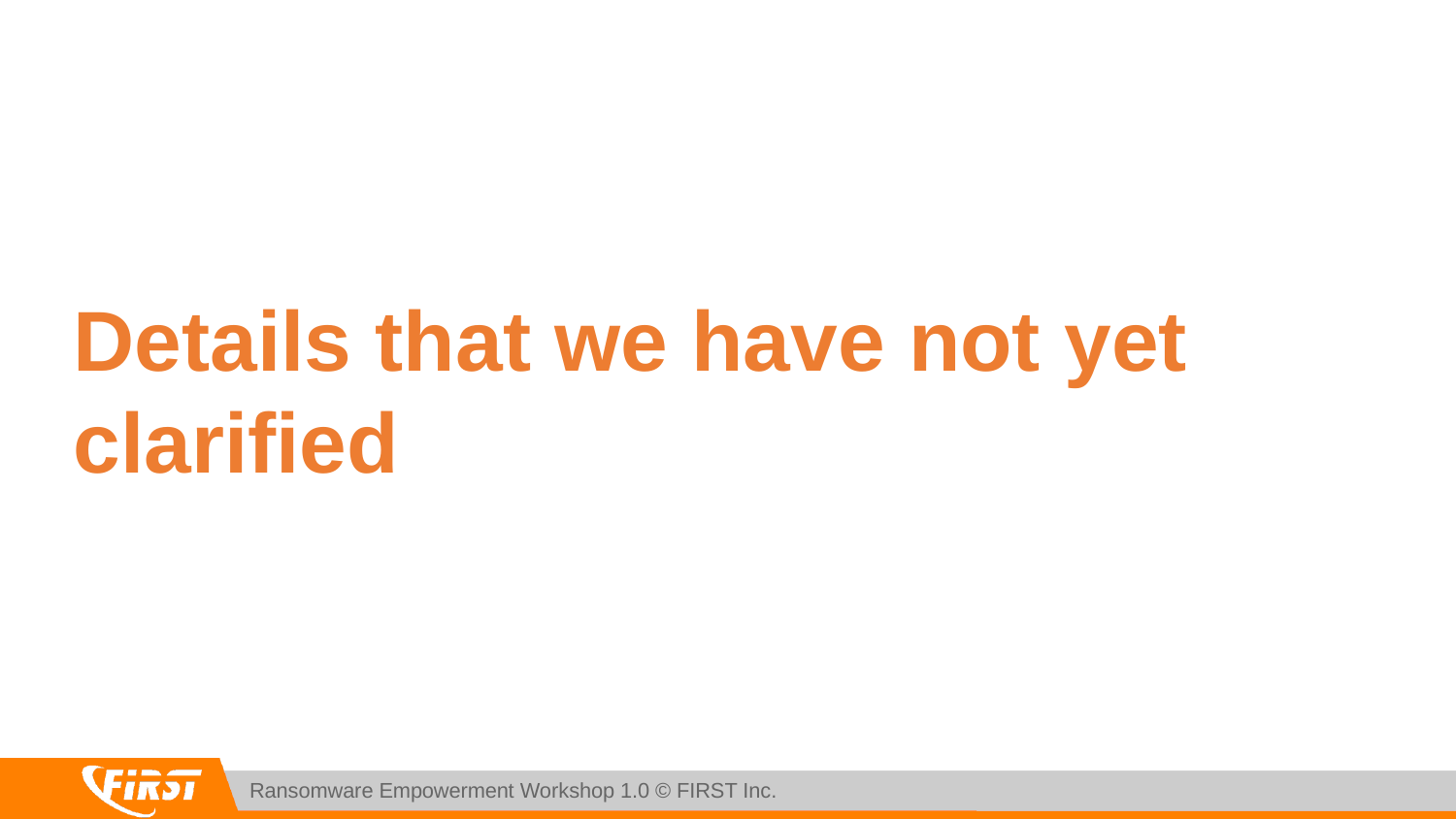

# Details that we have not yet clarified